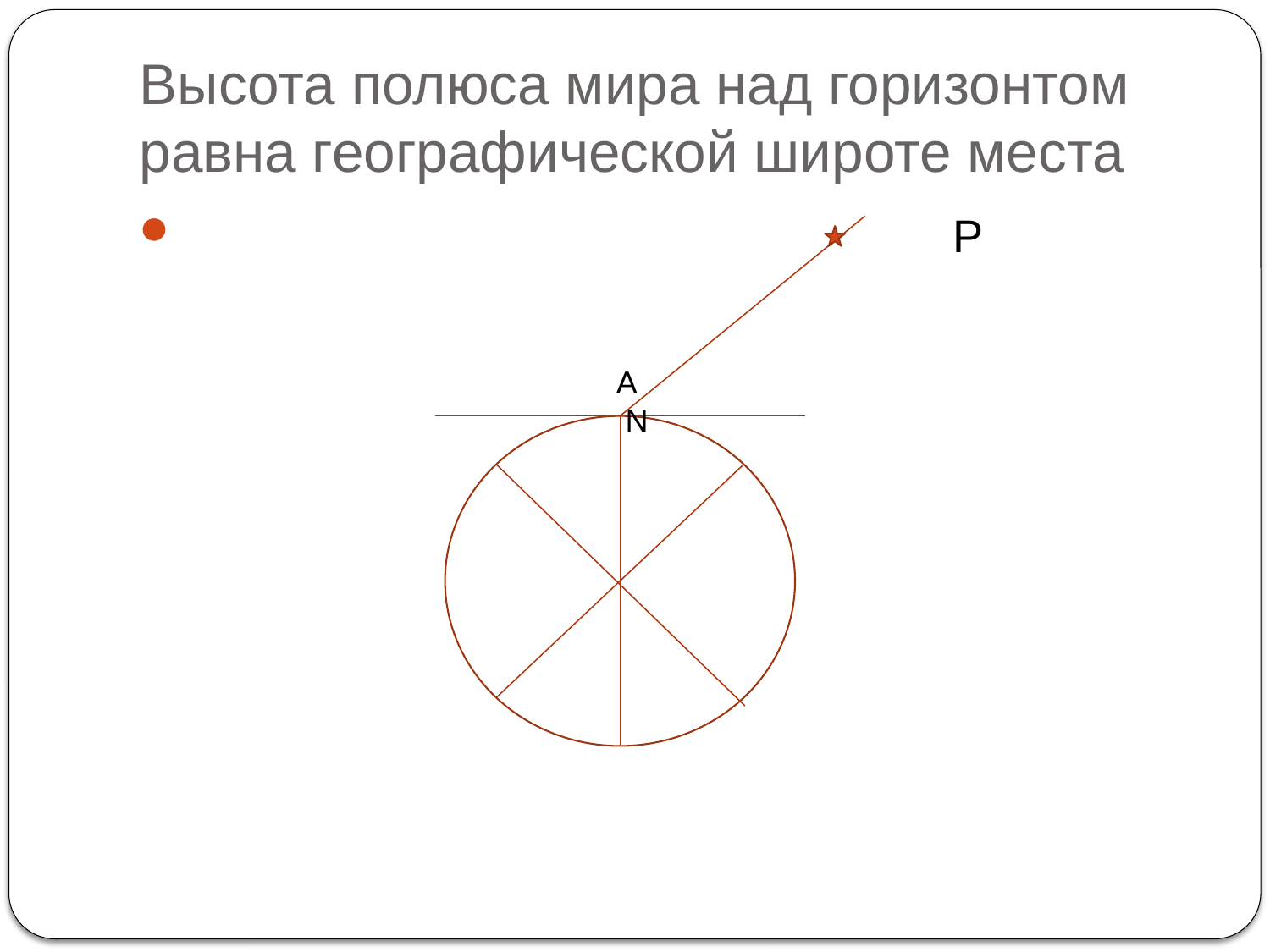

# Высота полюса мира над горизонтом равна географической широте места
                                                             Р

 А                         N
   JJJ